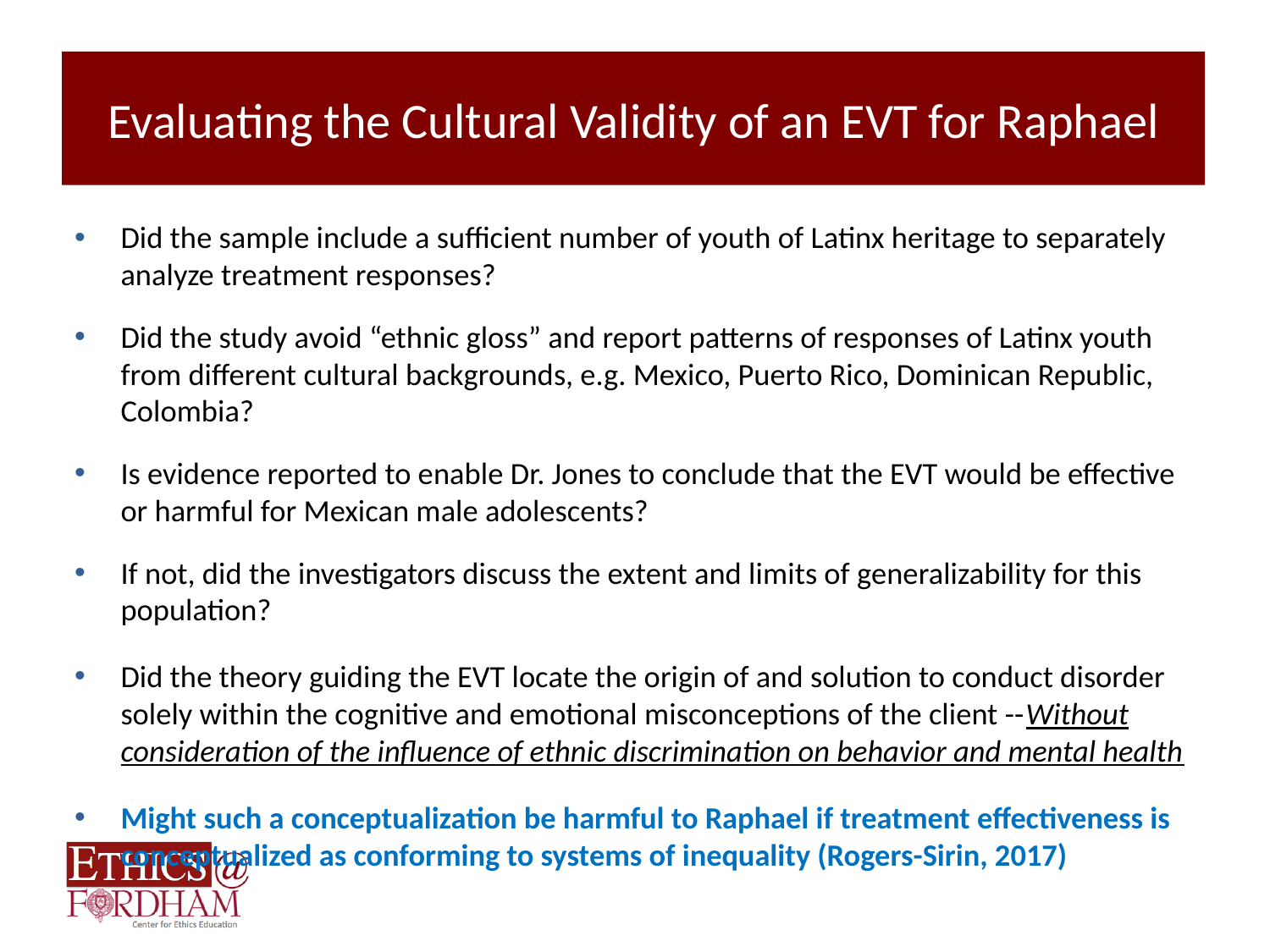

# Evaluating the Cultural Validity of an EVT for Raphael

Did the sample include a sufficient number of youth of Latinx heritage to separately analyze treatment responses?

Did the study avoid “ethnic gloss” and report patterns of responses of Latinx youth from different cultural backgrounds, e.g. Mexico, Puerto Rico, Dominican Republic, Colombia?

Is evidence reported to enable Dr. Jones to conclude that the EVT would be effective or harmful for Mexican male adolescents?

If not, did the investigators discuss the extent and limits of generalizability for this population?

Did the theory guiding the EVT locate the origin of and solution to conduct disorder solely within the cognitive and emotional misconceptions of the client --Without consideration of the influence of ethnic discrimination on behavior and mental health

Might such a conceptualization be harmful to Raphael if treatment effectiveness is conceptualized as conforming to systems of inequality (Rogers-Sirin, 2017)